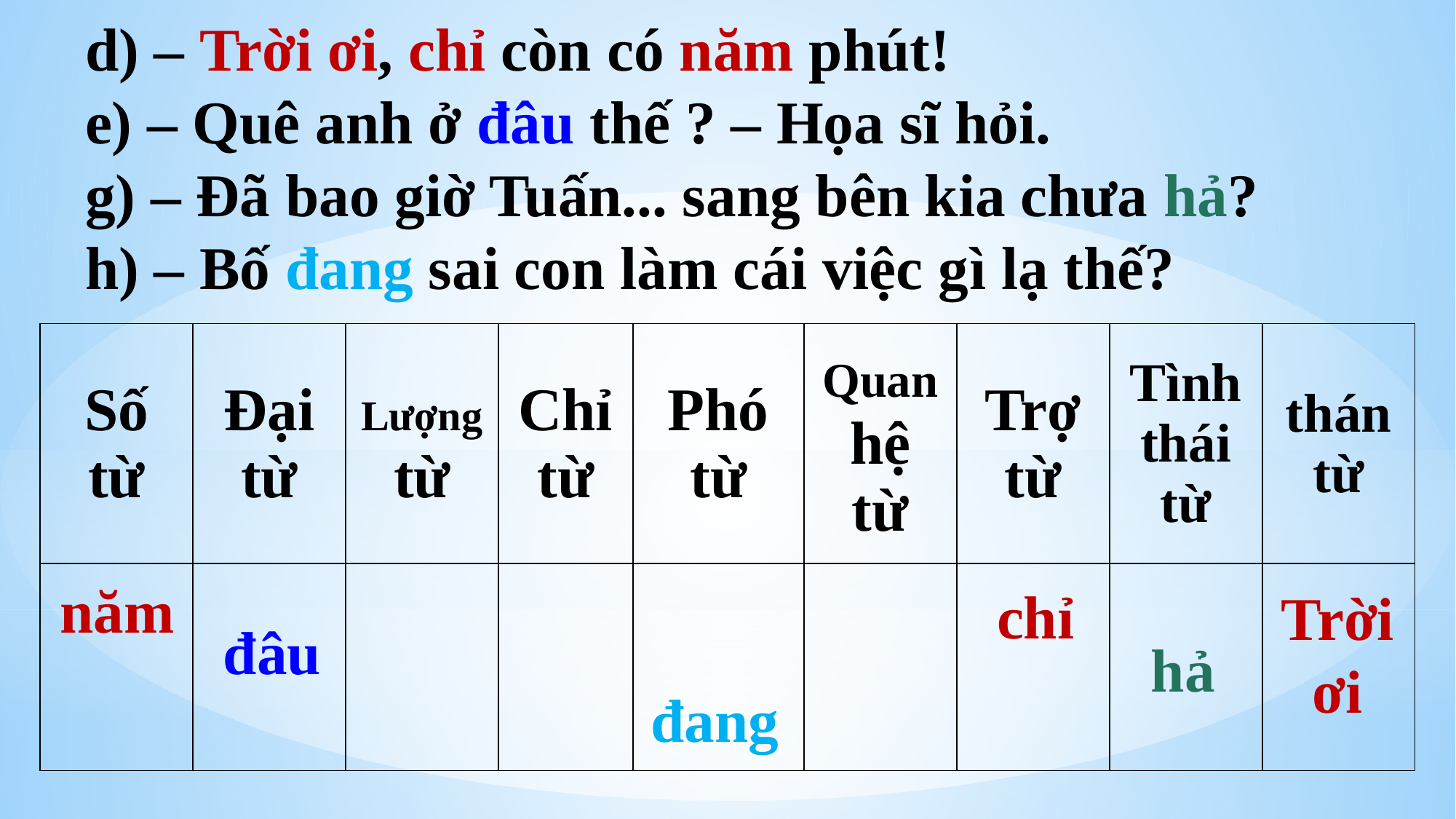

d) – Trời ơi, chỉ còn có năm phút!
e) – Quê anh ở đâu thế ? – Họa sĩ hỏi.
g) – Đã bao giờ Tuấn... sang bên kia chưa hả?
h) – Bố đang sai con làm cái việc gì lạ thế?
| Số từ | Đại từ | Lượng từ | Chỉ từ | Phó từ | Quan hệ từ | Trợ từ | Tình thái từ | thán từ |
| --- | --- | --- | --- | --- | --- | --- | --- | --- |
|  |  |  |  |  |  |  |  |  |
năm
chỉ
Trời ơi
đâu
hả
đang